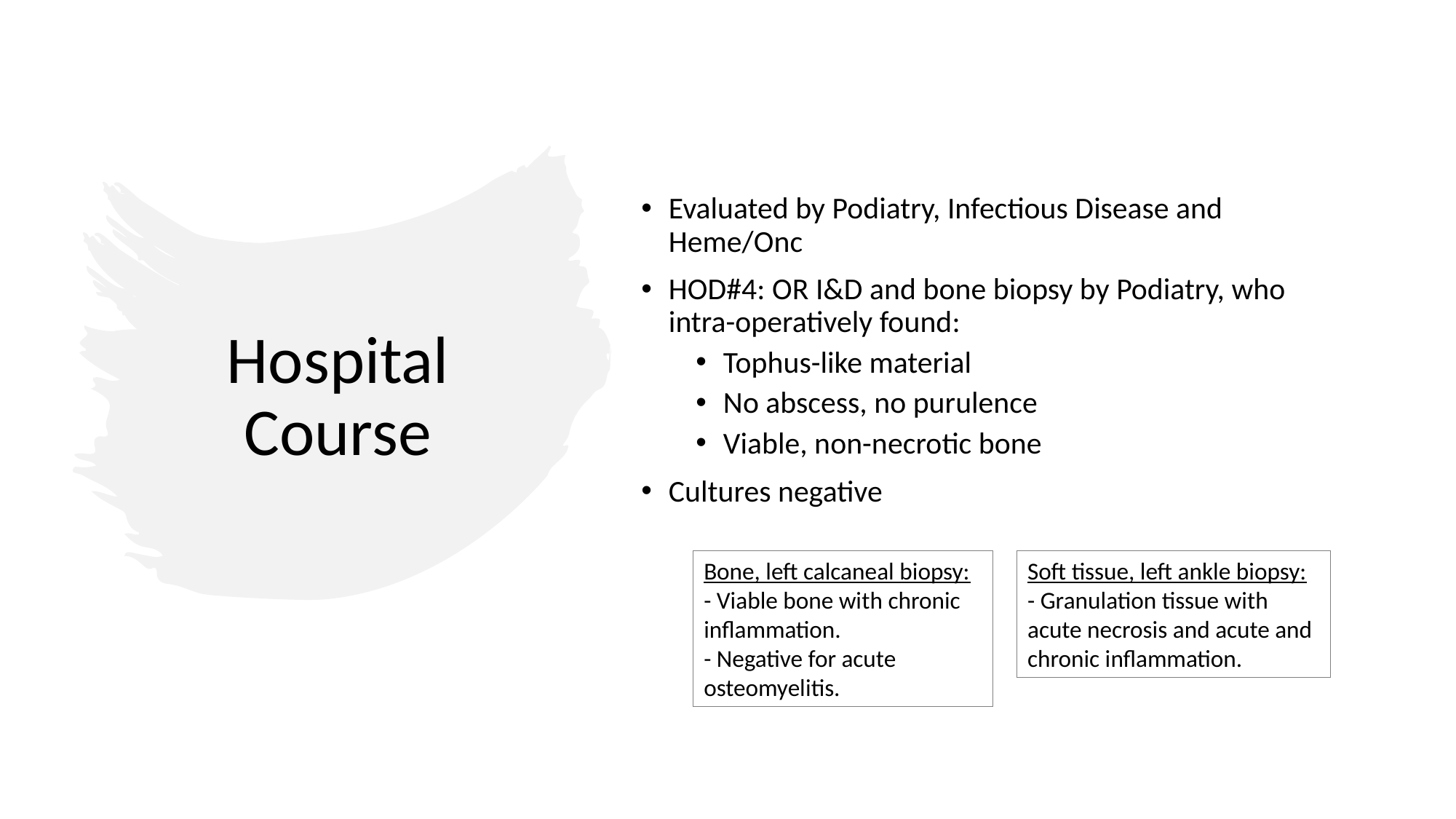

Evaluated by Podiatry, Infectious Disease and Heme/Onc
HOD#4: OR I&D and bone biopsy by Podiatry, who intra-operatively found:
Tophus-like material
No abscess, no purulence
Viable, non-necrotic bone
Cultures negative

# Hospital Course
Bone, left calcaneal biopsy:
- Viable bone with chronic inflammation.
- Negative for acute osteomyelitis.
Soft tissue, left ankle biopsy:
- Granulation tissue with acute necrosis and acute and chronic inflammation.